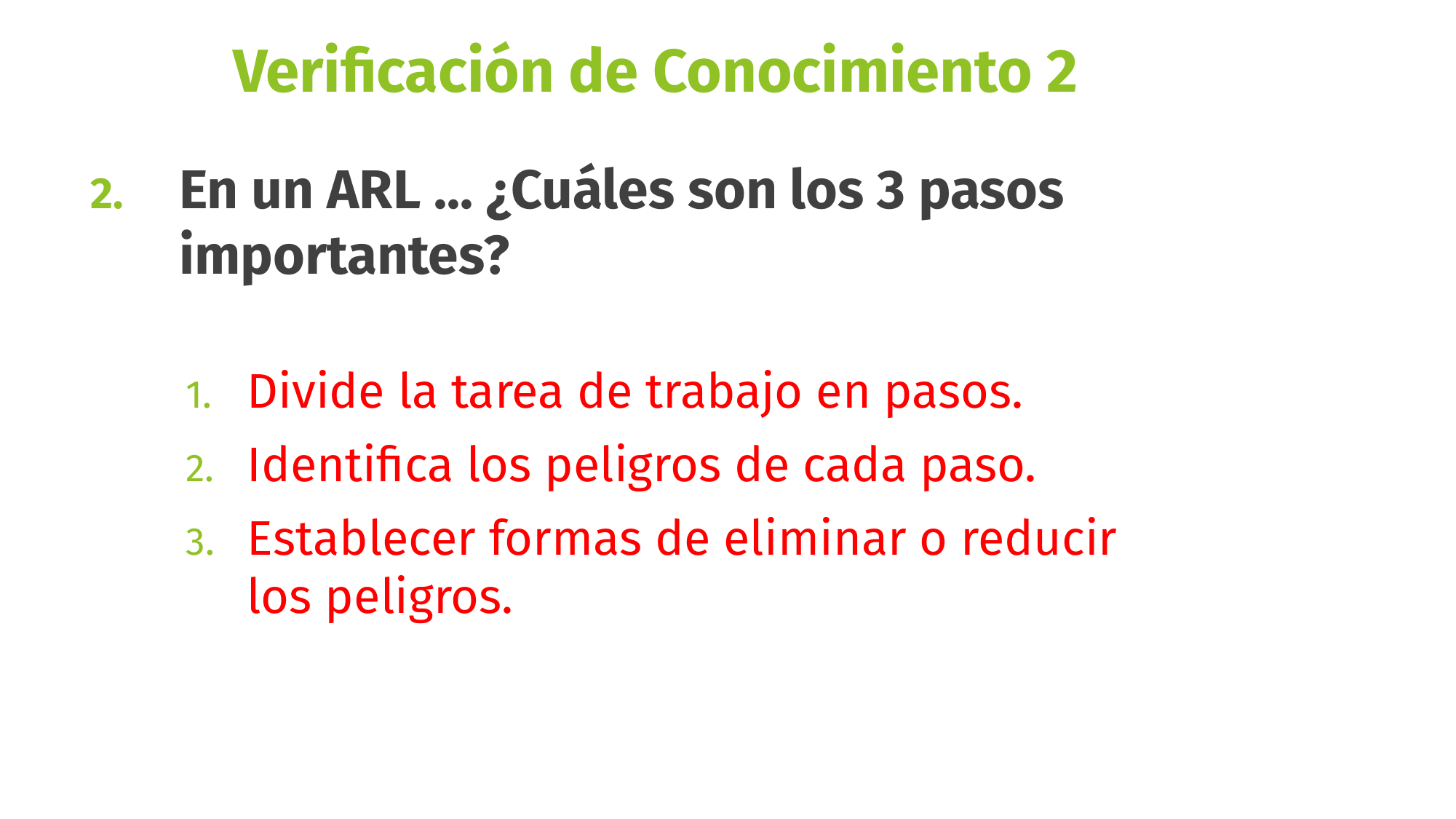

# Verificación de Conocimiento 2
En un ARL ... ¿Cuáles son los 3 pasos importantes?

Divide la tarea de trabajo en pasos.
Identifica los peligros de cada paso.
Establecer formas de eliminar o reducir los peligros.